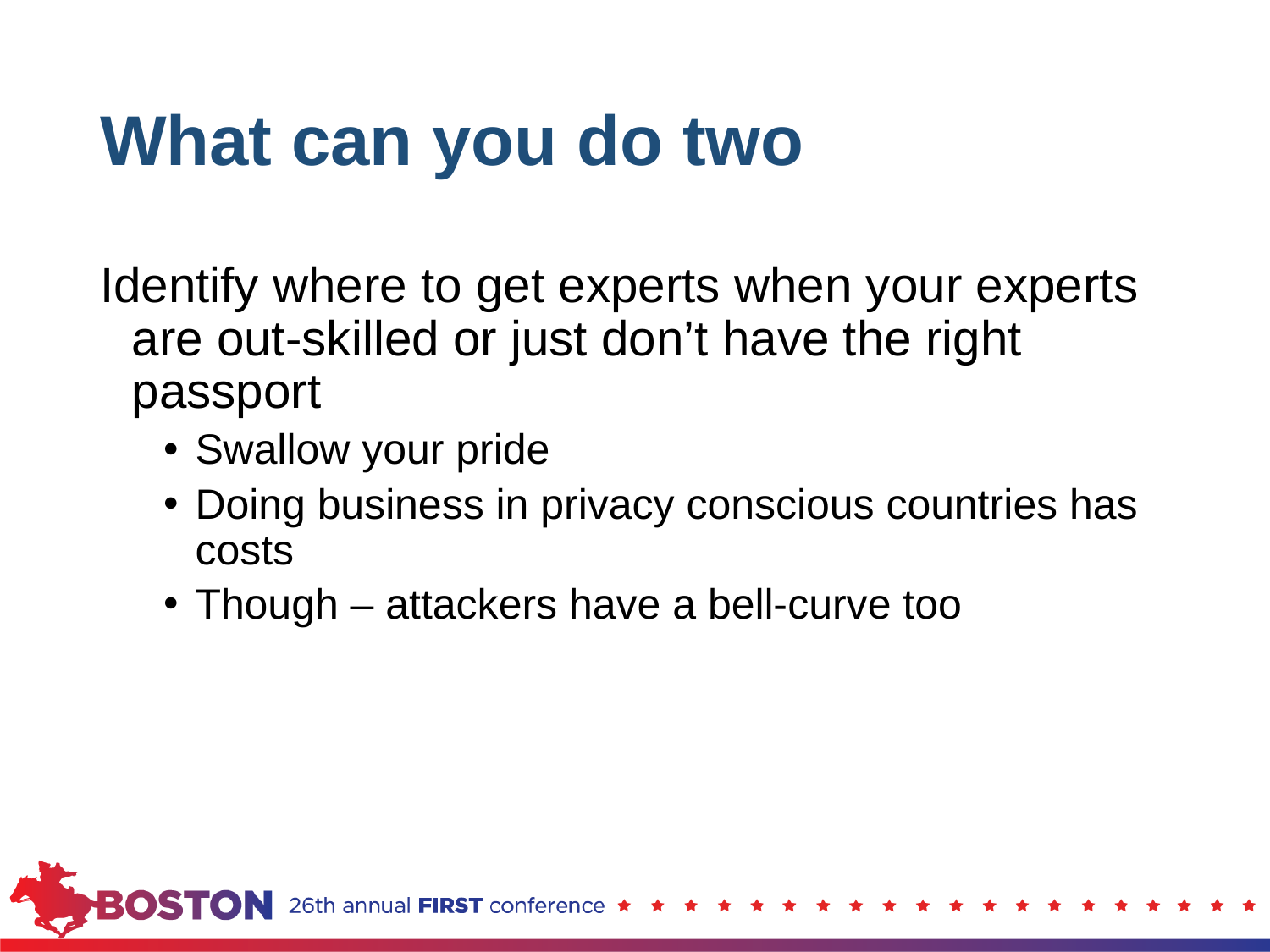

# What can you do two
Identify where to get experts when your experts are out-skilled or just don’t have the right passport
Swallow your pride
Doing business in privacy conscious countries has costs
Though – attackers have a bell-curve too